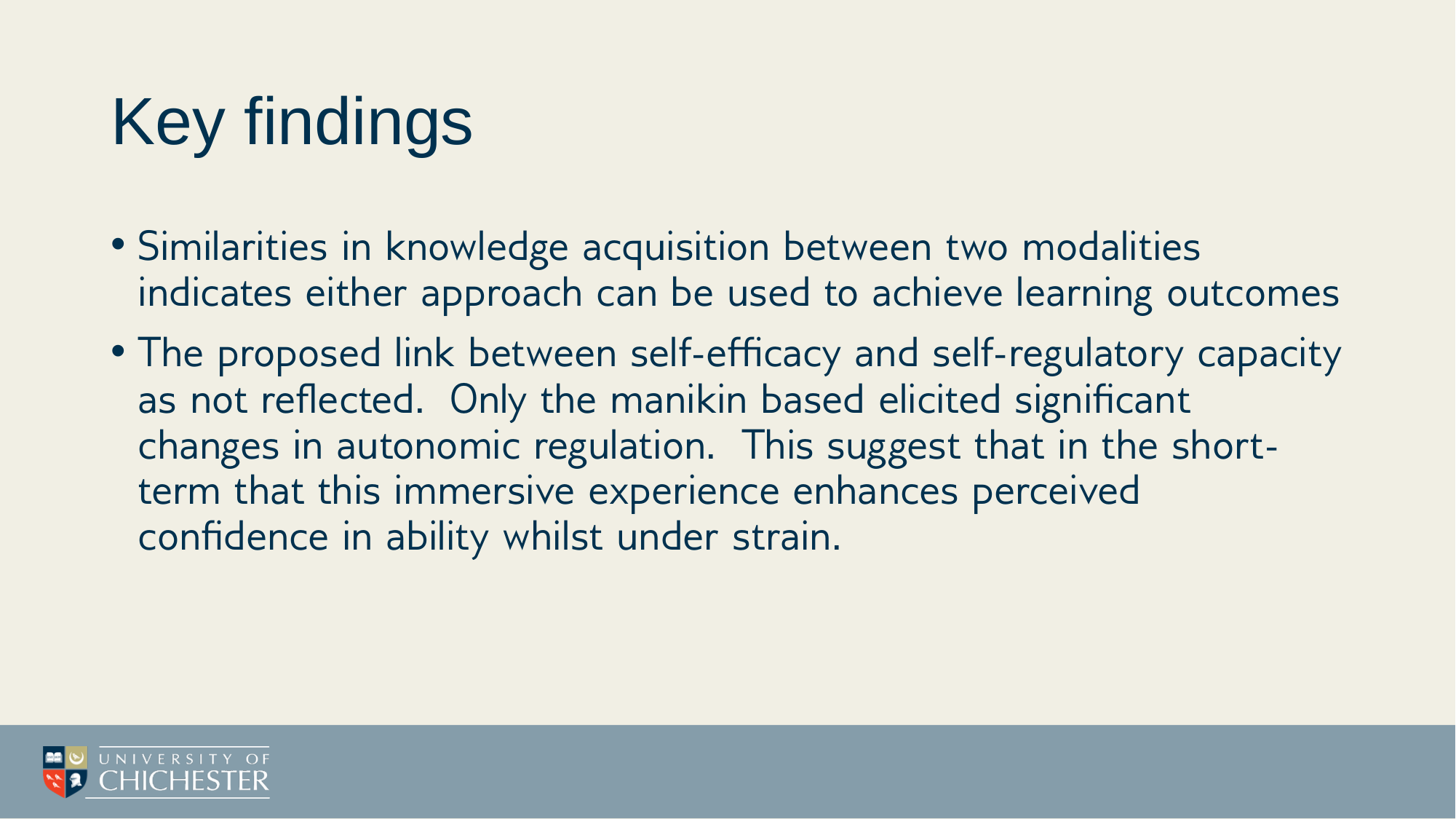

# Key findings
Similarities in knowledge acquisition between two modalities indicates either approach can be used to achieve learning outcomes
The proposed link between self-efficacy and self-regulatory capacity as not reflected.  Only the manikin based elicited significant changes in autonomic regulation.  This suggest that in the short-term that this immersive experience enhances perceived confidence in ability whilst under strain.